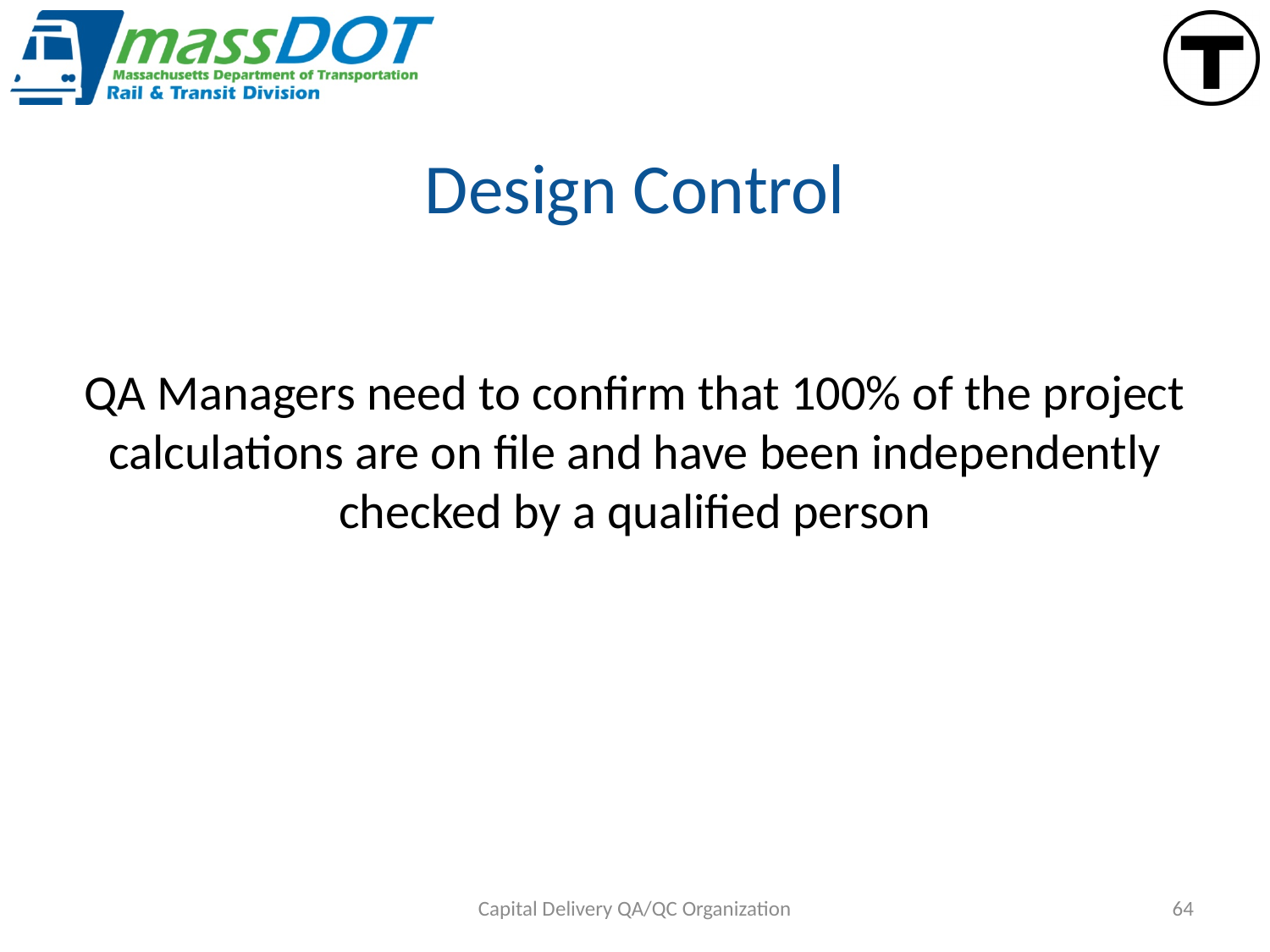

# Design Control

QA Managers need to confirm that 100% of the project calculations are on file and have been independently checked by a qualified person
Capital Delivery QA/QC Organization
64